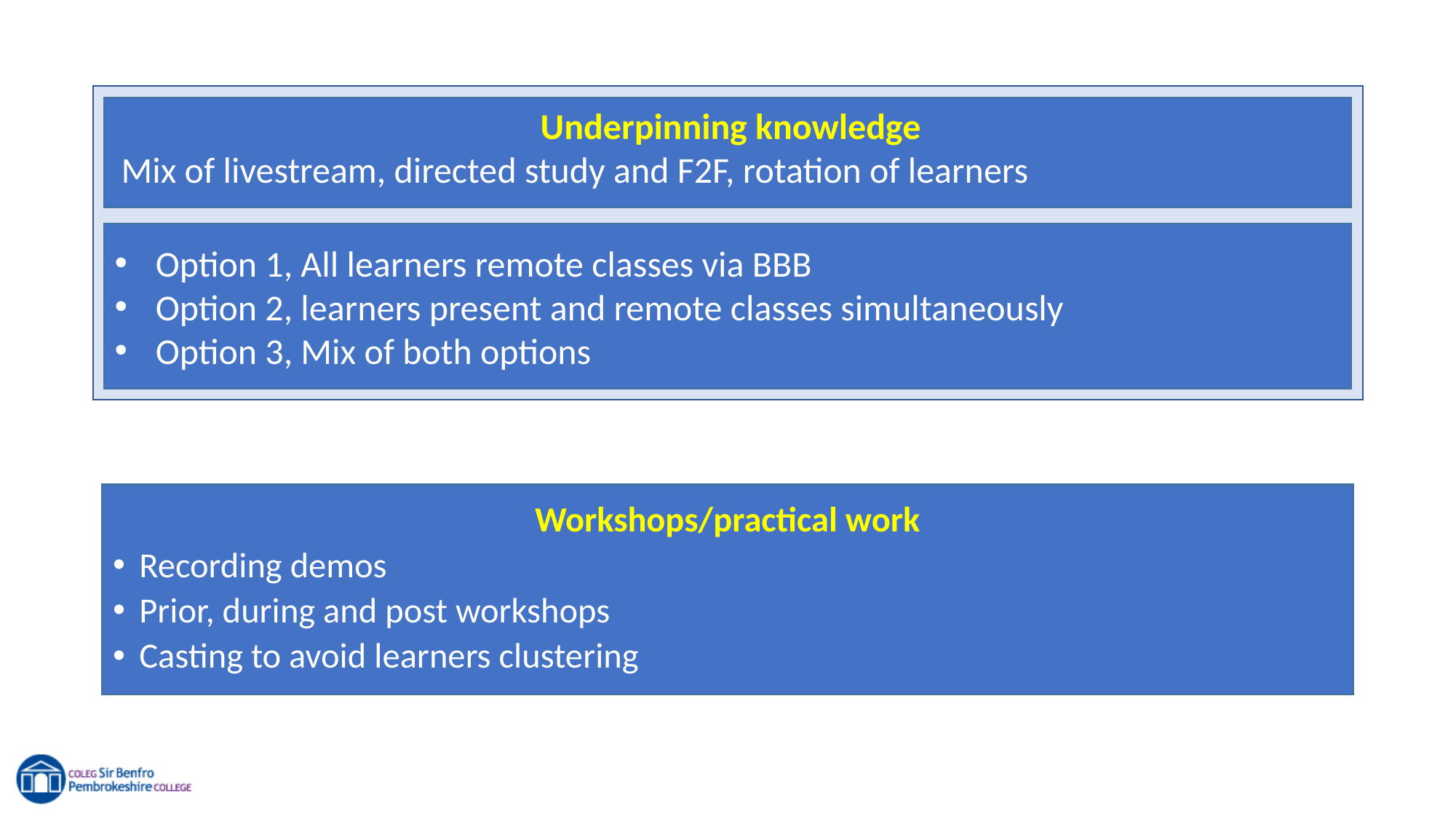

Underpinning knowledge
Mix of livestream, directed study and F2F, rotation of learners
Option 1, All learners remote classes via BBB
Option 2, learners present and remote classes simultaneously
Option 3, Mix of both options
Workshops/practical work
Recording demos
Prior, during and post workshops
Casting to avoid learners clustering